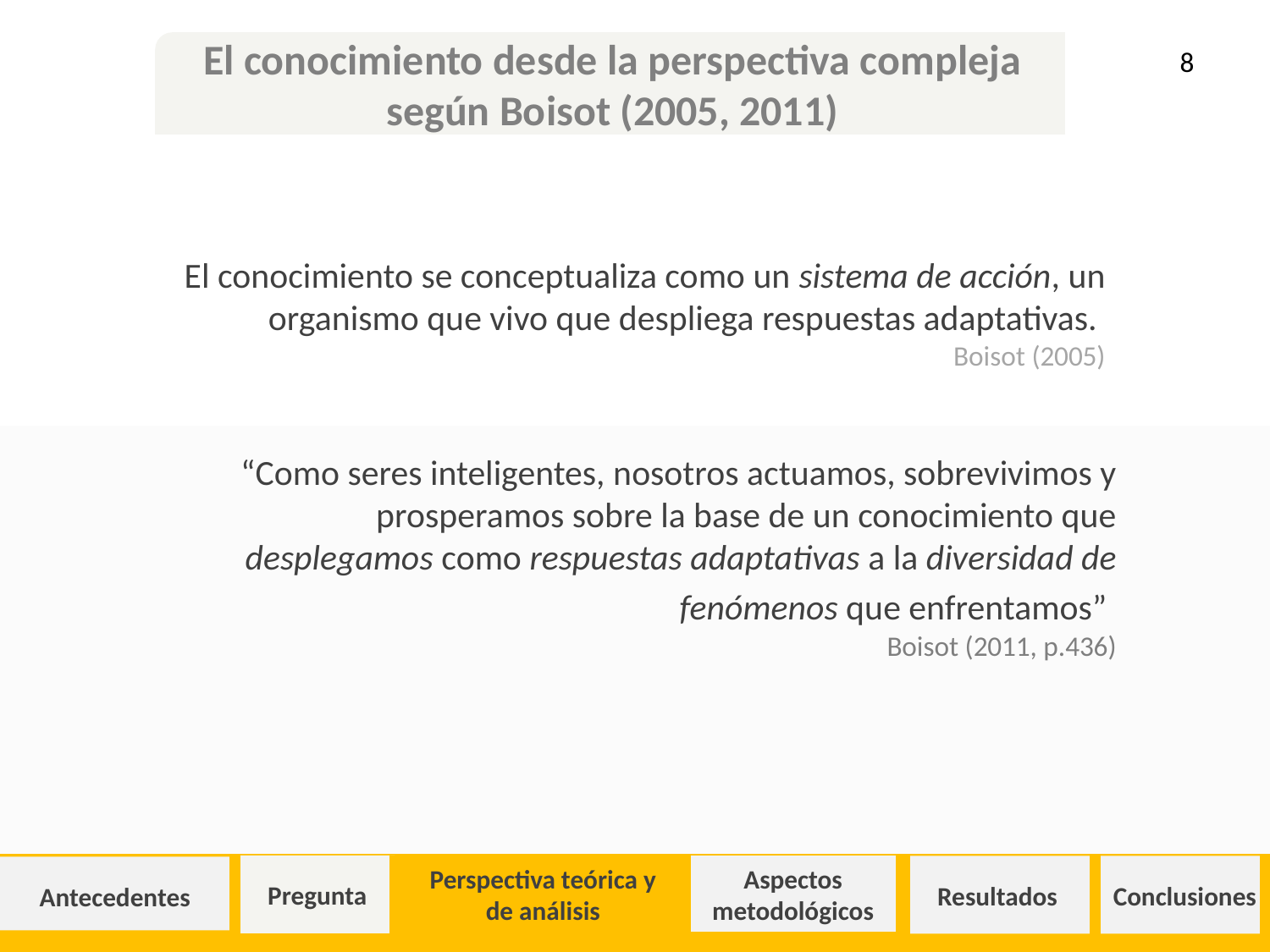

El conocimiento desde la perspectiva compleja según Boisot (2005, 2011)
8
El conocimiento se conceptualiza como un sistema de acción, un organismo que vivo que despliega respuestas adaptativas.
Boisot (2005)

“Como seres inteligentes, nosotros actuamos, sobrevivimos y prosperamos sobre la base de un conocimiento que desplegamos como respuestas adaptativas a la diversidad de fenómenos que enfrentamos”
Boisot (2011, p.436)

Pregunta

Perspectiva teórica y de análisis
Aspectos metodológicos

Resultados

Conclusiones

Antecedentes